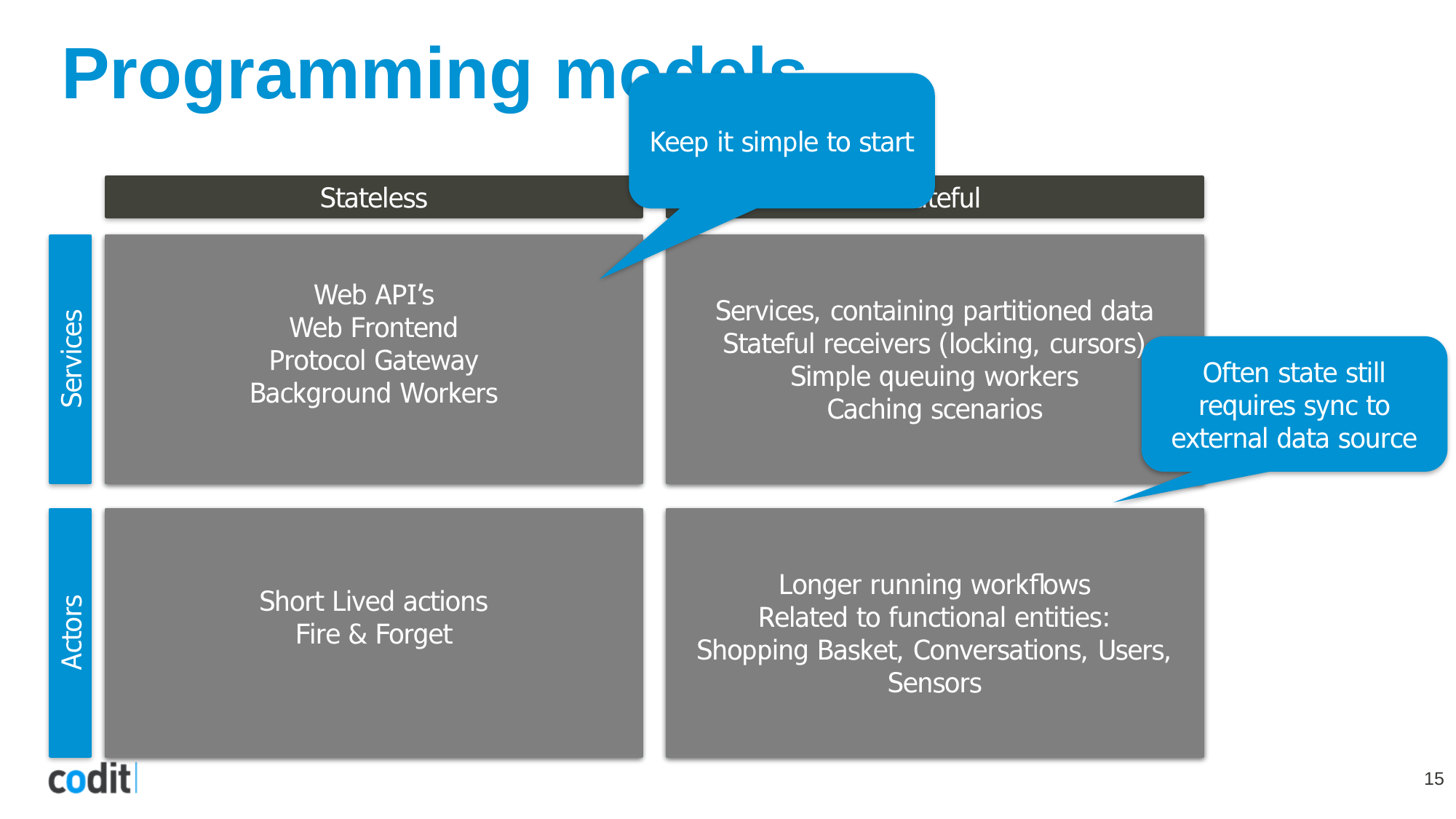

# Programming models
Keep it simple to start

Stateless
Stateful
State is external or non existing
Multi-instance (parallel execution)
Load balancing (singleton partition)
Activation & Background work
Web API’s
Web Frontend
Protocol Gateway
Background Workers

State is stored with the service
Reliable secondaries exist on other nodes
Ranged or named partitioning
Concurrent transactional state changes
Reliable collections
Activation & Background work

Services, containing partitioned data
Stateful receivers (locking, cursors)
Simple queuing workers
Caching scenarios
Often state still requires sync to external data source
Services
State is external or non existing
Multi-instance (parallel execution)
Load balancing (singleton partition)
Simplified programming model
Single threaded execution
Turn based communication
[StatePersistence(StatePersistence.None)]

Short Lived actions
Fire & Forget

State is stored with the service
Reliable secondaries exist on other nodes
Ranged or named partitioning
Simplified programming model
Single threaded execution
Turn based communication
[StatePersistence(StatePersistence.Persisted)]

Longer running workflows
Related to functional entities:
Shopping Basket, Conversations, Users, Sensors
Actors
15